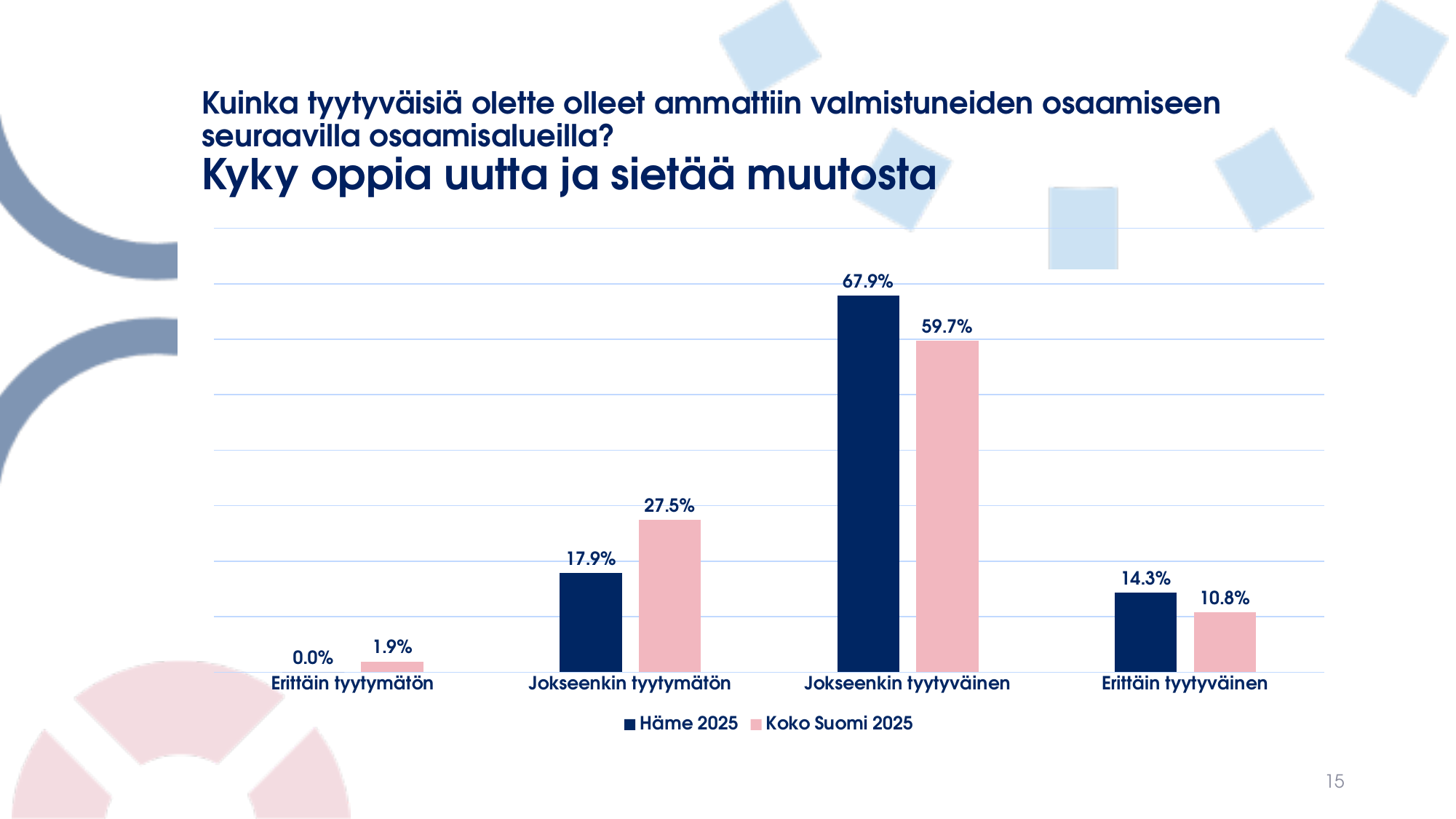

# Kuinka tyytyväisiä olette olleet ammattiin valmistuneiden osaamiseen seuraavilla osaamisalueilla? Kyky oppia uutta ja sietää muutosta

### Chart

| Category | Häme 2025 | Koko Suomi 2025 |
|---|---|---|
| Erittäin tyytymätön | 0.0 | 0.019444444444444445 |
| Jokseenkin tyytymätön | 0.17857142857142858 | 0.275 |
| Jokseenkin tyytyväinen | 0.6785714285714286 | 0.5972222222222223 |
| Erittäin tyytyväinen | 0.14285714285714288 | 0.10833333333333334 |
15